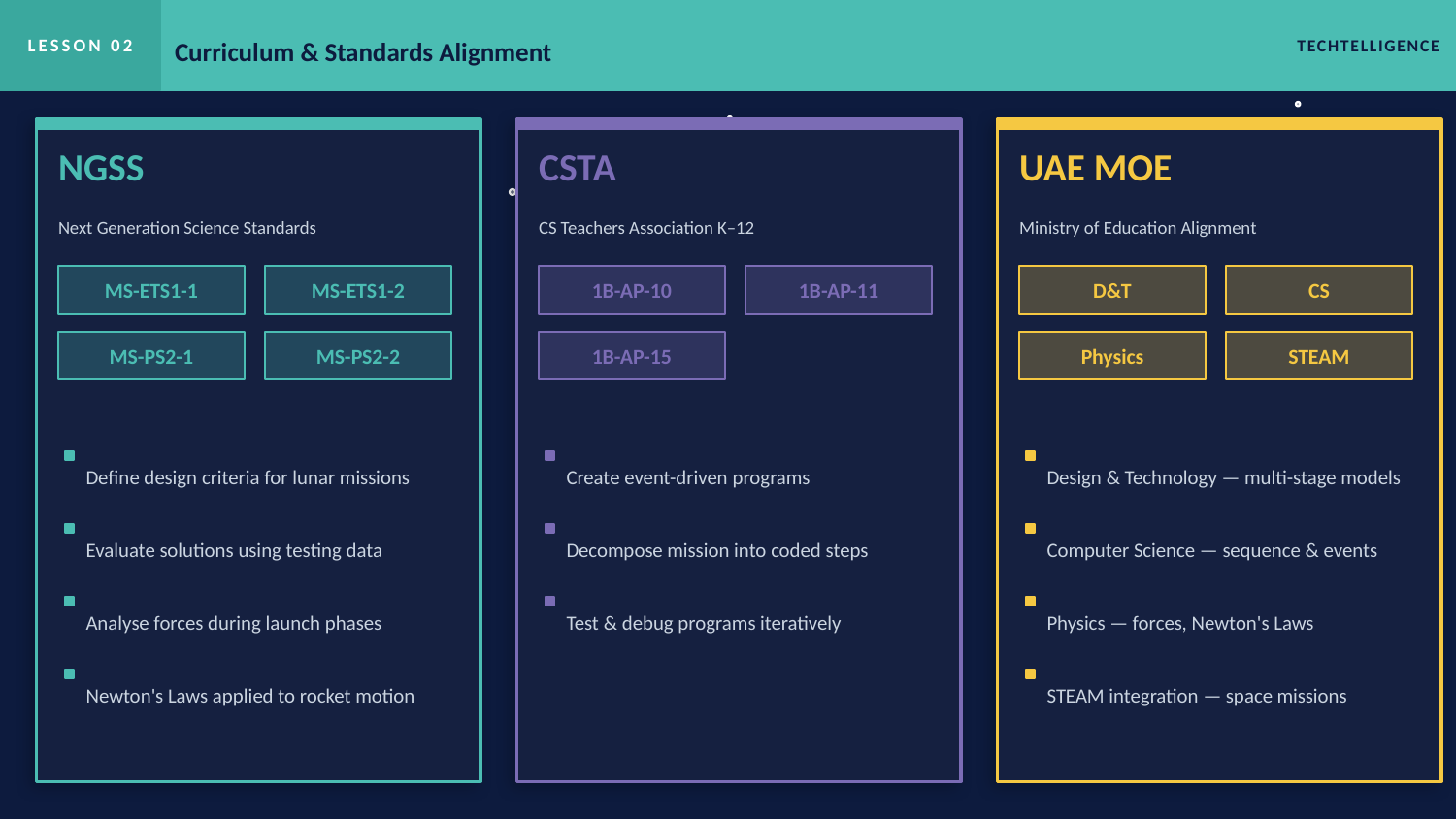

LESSON 02
Curriculum & Standards Alignment
TECHTELLIGENCE

NGSS
CSTA
UAE MOE

Next Generation Science Standards
CS Teachers Association K–12
Ministry of Education Alignment

MS-ETS1-1

MS-ETS1-2

1B-AP-10

1B-AP-11

D&T

CS

MS-PS2-1

MS-PS2-2

1B-AP-15

Physics

STEAM
Define design criteria for lunar missions
Create event-driven programs
Design & Technology — multi-stage models

Evaluate solutions using testing data
Decompose mission into coded steps
Computer Science — sequence & events

Analyse forces during launch phases
Test & debug programs iteratively
Physics — forces, Newton's Laws

Newton's Laws applied to rocket motion
STEAM integration — space missions